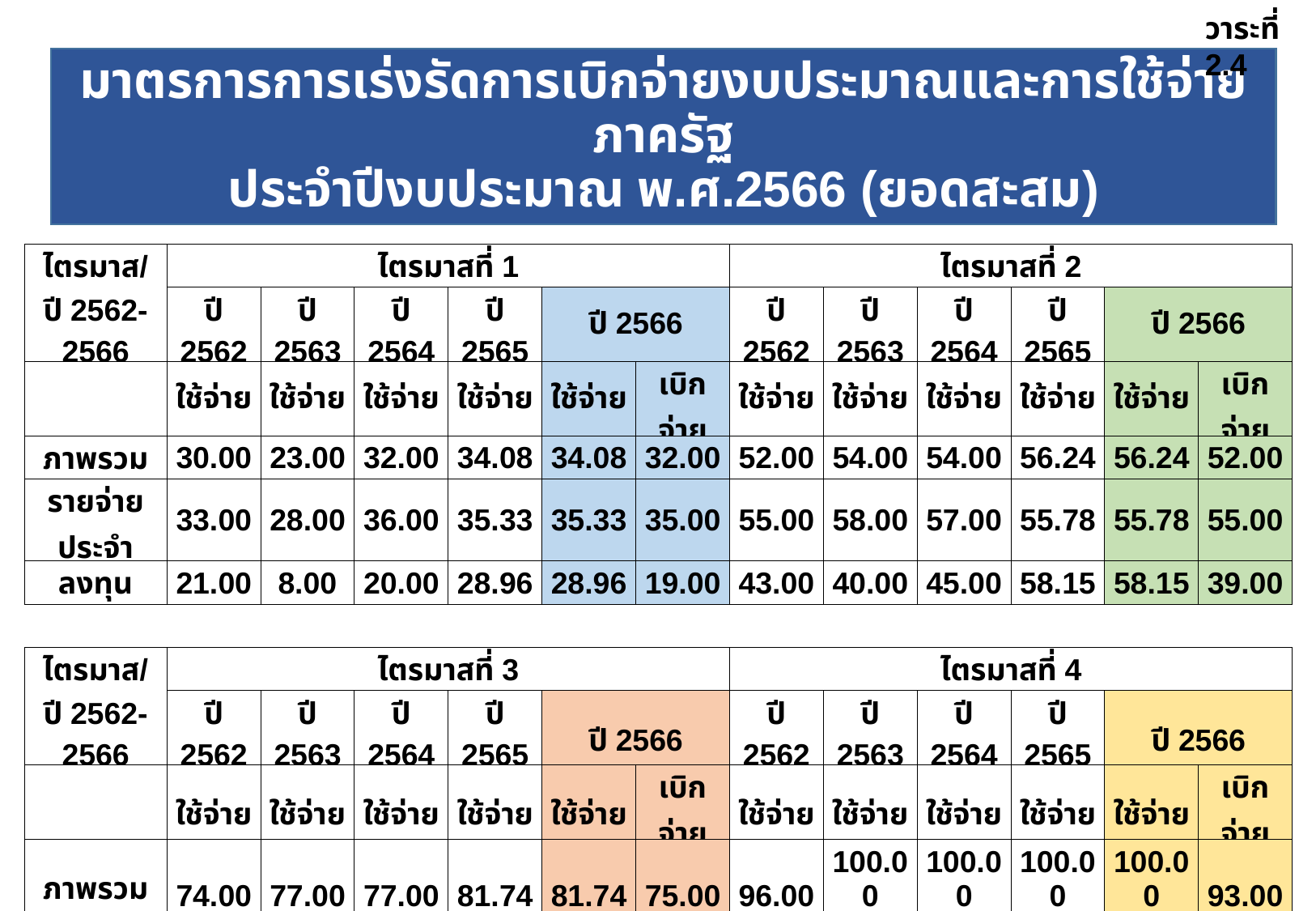

วาระที่ 2.4
# มาตรการการเร่งรัดการเบิกจ่ายงบประมาณและการใช้จ่ายภาครัฐ ประจำปีงบประมาณ พ.ศ.2566 (ยอดสะสม)
| ไตรมาส/ | ไตรมาสที่ 1 |  |  |  |  |  | ไตรมาสที่ 2 |  |  |  |  |  |
| --- | --- | --- | --- | --- | --- | --- | --- | --- | --- | --- | --- | --- |
| ปี 2562-2566 | ปี 2562 | ปี 2563 | ปี 2564 | ปี 2565 | ปี 2566 |  | ปี 2562 | ปี 2563 | ปี 2564 | ปี 2565 | ปี 2566 |  |
|  | ใช้จ่าย | ใช้จ่าย | ใช้จ่าย | ใช้จ่าย | ใช้จ่าย | เบิกจ่าย | ใช้จ่าย | ใช้จ่าย | ใช้จ่าย | ใช้จ่าย | ใช้จ่าย | เบิกจ่าย |
| ภาพรวม | 30.00 | 23.00 | 32.00 | 34.08 | 34.08 | 32.00 | 52.00 | 54.00 | 54.00 | 56.24 | 56.24 | 52.00 |
| รายจ่ายประจำ | 33.00 | 28.00 | 36.00 | 35.33 | 35.33 | 35.00 | 55.00 | 58.00 | 57.00 | 55.78 | 55.78 | 55.00 |
| ลงทุน | 21.00 | 8.00 | 20.00 | 28.96 | 28.96 | 19.00 | 43.00 | 40.00 | 45.00 | 58.15 | 58.15 | 39.00 |
|  |  |  |  |  |  |  |  |  |  |  |  |  |
| ไตรมาส/ | ไตรมาสที่ 3 |  |  |  |  |  | ไตรมาสที่ 4 |  |  |  |  |  |
| ปี 2562-2566 | ปี 2562 | ปี 2563 | ปี 2564 | ปี 2565 | ปี 2566 |  | ปี 2562 | ปี 2563 | ปี 2564 | ปี 2565 | ปี 2566 |  |
|  | ใช้จ่าย | ใช้จ่าย | ใช้จ่าย | ใช้จ่าย | ใช้จ่าย | เบิกจ่าย | ใช้จ่าย | ใช้จ่าย | ใช้จ่าย | ใช้จ่าย | ใช้จ่าย | เบิกจ่าย |
| ภาพรวม | 74.00 | 77.00 | 77.00 | 81.74 | 81.74 | 75.00 | 96.00 | 100.00 | 100.00 | 100.00 | 100.00 | 93.00 |
| รายจ่ายประจำ | 77.00 | 80.00 | 80.00 | 81.76 | 81.76 | 80.00 | 98.00 | 100.00 | 100.00 | 100.00 | 100.00 | 98.00 |
| ลงทุน | 65.00 | 65.00 | 65.00 | 81.65 | 81.65 | 57.00 | 88.00 | 100.00 | 100.00 | 100.00 | 100.00 | 75.00 |
21